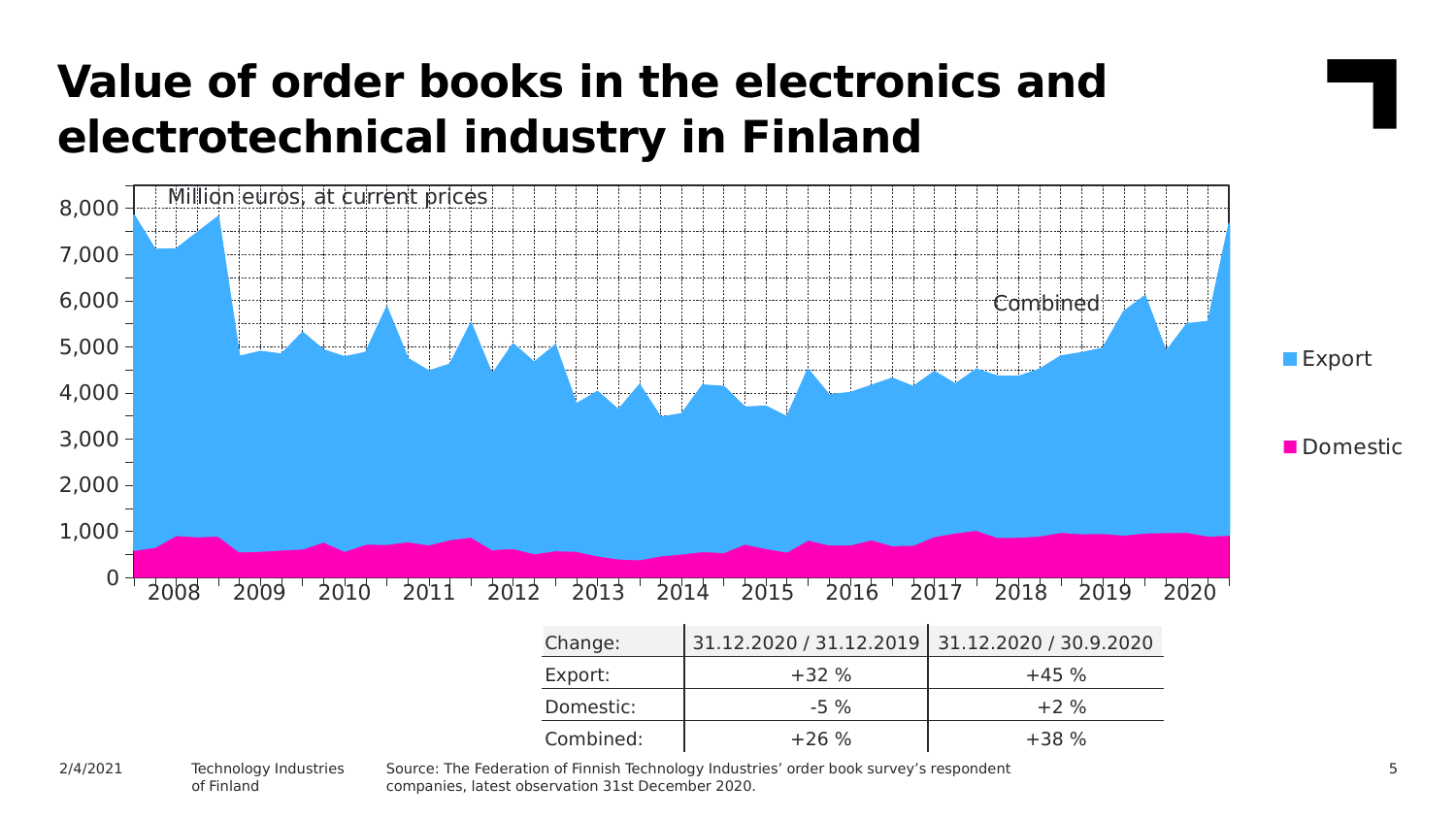

Value of order books in the electronics and electrotechnical industry in Finland

### Chart

| Category | Domestic | Export |
|---|---|---|
|  | 596.4 | 7248.8 |
| 2008,I | 663.8 | 6439.8 |
|  | 918.8 | 6196.4 |
|  | 890.1 | 6576.9 |
|  | 906.8 | 6909.7 |
| 2009,I | 563.4 | 4223.2 |
|  | 577.2 | 4317.4 |
|  | 604.8 | 4231.4 |
|  | 627.6 | 4680.4 |
| 2010,I | 778.8 | 4148.7 |
|  | 577.5 | 4199.7 |
|  | 729.4 | 4143.5 |
|  | 727.4 | 5126.7 |
| 2011,I | 783.3 | 3958.8 |
|  | 716.3 | 3752.2 |
|  | 827.7 | 3791.6 |
|  | 885.8 | 4622.7 |
| 2012,I | 614.1 | 3783.2 |
|  | 637.1 | 4420.3 |
|  | 524.2 | 4136.5 |
|  | 589.2 | 4442.6 |
| 2013,I | 576.6 | 3178.7 |
|  | 478.4 | 3549.0 |
|  | 411.1 | 3219.0 |
|  | 393.0 | 3780.3 |
| 2014,I | 478.2 | 2992.5 |
|  | 517.8 | 3025.4 |
|  | 569.9 | 3596.6 |
|  | 550.7 | 3586.2 |
| 2015,I | 733.3 | 2954.3 |
|  | 638.4 | 3068.7 |
|  | 560.4 | 2917.4 |
|  | 820.3 | 3690.2 |
| 2016,I | 716.1 | 3238.9 |
|  | 713.2 | 3289.1 |
|  | 827.3 | 3329.2 |
|  | 699.8 | 3615.2 |
| 2017,I | 709.3 | 3423.6 |
|  | 896.2 | 3562.6 |
|  | 974.3 | 3213.1 |
|  | 1032.3 | 3479.1 |
| 2018,I | 876.8 | 3481.2 |
|  | 881.4 | 3470.4 |
|  | 908.6 | 3601.6 |
|  | 987.4 | 3805.5 |
| 2019,I | 957.9 | 3911.2 |
|  | 963.1 | 4000.4 |
|  | 927.7 | 4831.3 |
|  | 972.9 | 5127.0 |
| 2020,I | 981.8 | 3907.3 |
Million euros, at current prices
Combined
| 2008 | 2009 | 2010 | 2011 | 2012 | 2013 | 2014 | 2015 | 2016 | 2017 | 2018 | 2019 | 2020 |
| --- | --- | --- | --- | --- | --- | --- | --- | --- | --- | --- | --- | --- |
| Change: | 31.12.2020 / 31.12.2019 | 31.12.2020 / 30.9.2020 |
| --- | --- | --- |
| Export: | +32 % | +45 % |
| Domestic: | -5 % | +2 % |
| Combined: | +26 % | +38 % |
Source: The Federation of Finnish Technology Industries’ order book survey’s respondent companies, latest observation 31st December 2020.

2/4/2021
Technology Industries
of Finland
5